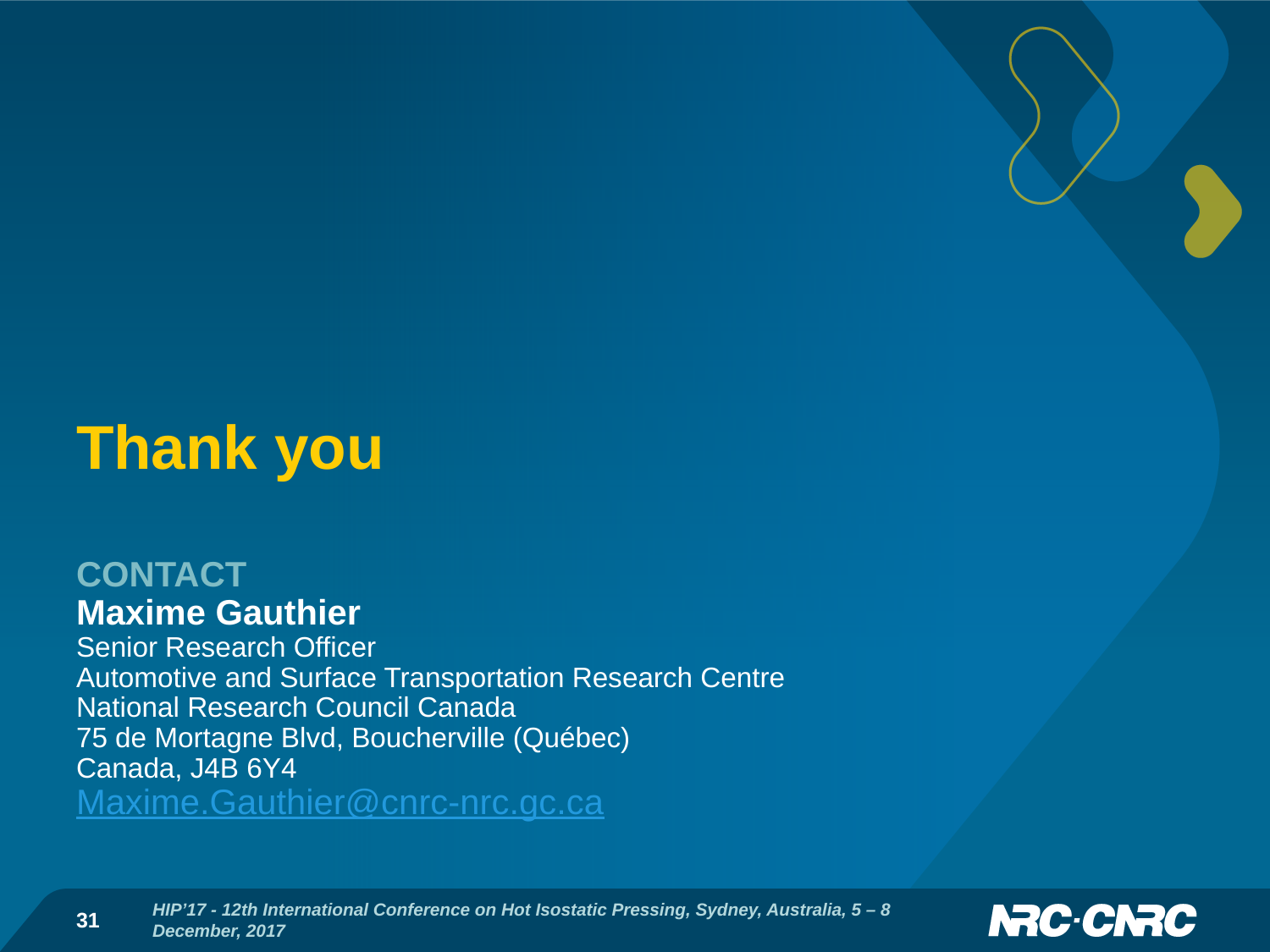

# Thank you
CONTACT
Maxime Gauthier
Senior Research Officer
Automotive and Surface Transportation Research Centre
National Research Council Canada
75 de Mortagne Blvd, Boucherville (Québec)
Canada, J4B 6Y4
Maxime.Gauthier@cnrc-nrc.gc.ca

31
HIP’17 - 12th International Conference on Hot Isostatic Pressing, Sydney, Australia, 5 – 8 December, 2017